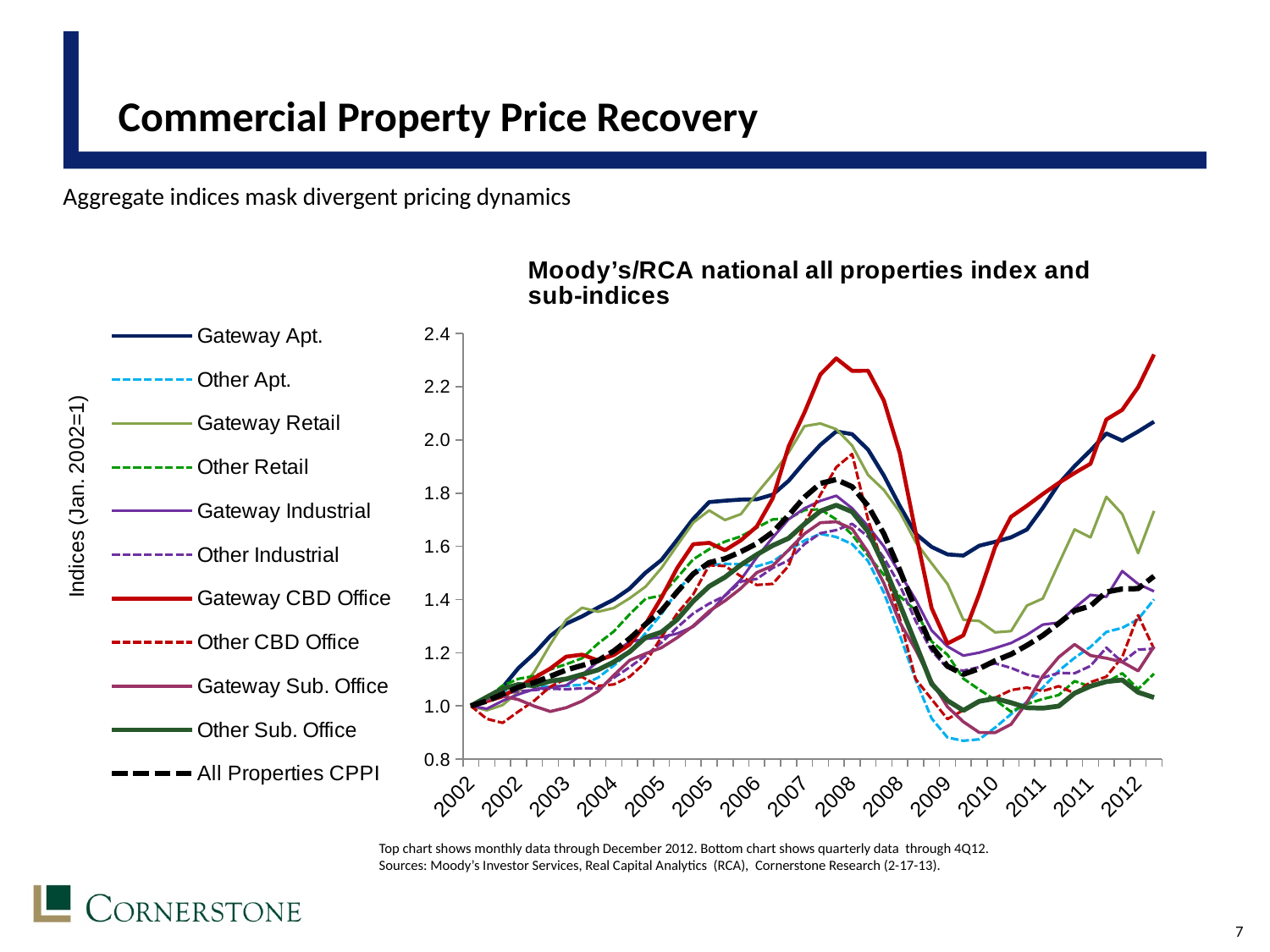

Commercial Property Price Recovery
Aggregate indices mask divergent pricing dynamics

### Chart

| Category | Gateway Apt. | Other Apt. | Gateway Retail | Other Retail | Gateway Industrial | Other Industrial | Gateway CBD Office | Other CBD Office | Gateway Sub. Office | Other Sub. Office | All Properties CPPI |
|---|---|---|---|---|---|---|---|---|---|---|---|
| 2002 | 1.0 | 1.0 | 1.0 | 1.0 | 1.0 | 1.0 | 1.0 | 1.0 | 1.0 | 1.0 | 1.0 |
| 2002 | 1.0198540954843467 | 1.030408006158584 | 0.9832815640416585 | 1.0301282688674556 | 0.9892793329362717 | 1.0288779705204056 | 1.0177869925796588 | 0.9512507386251728 | 1.0231065468549418 | 1.0330587470192927 | 1.018239808631516 |
| 2002 | 1.0702742635515745 | 1.055427251732101 | 1.0032888726475424 | 1.0762652878592018 | 1.019158229104626 | 1.045121828938133 | 1.0359013531209071 | 0.9363797518219417 | 1.0370297225239458 | 1.0648168220247127 | 1.0445529751819007 |
| 2002 | 1.1425801089666645 | 1.0740954580446498 | 1.0537182532431932 | 1.1020184945808897 | 1.043577526305341 | 1.0549483605735492 | 1.0701658664338725 | 0.9791215284616903 | 1.0236002764885948 | 1.0805332755256878 | 1.070766470646866 |
| 2003 | 1.1974328192815593 | 1.0743841416474211 | 1.128996893842499 | 1.1124589837923842 | 1.0633313480246172 | 1.0596610849293084 | 1.1056307289393277 | 1.0199921213314949 | 0.9989137948059635 | 1.076522870149577 | 1.087810226253364 |
| 2003 | 1.2629051620648257 | 1.0724595842956126 | 1.2309519459163165 | 1.1370189917470421 | 1.068790946992258 | 1.0647748922089635 | 1.1404408555216063 | 1.0725822336025217 | 0.9790658635331299 | 1.093323216995447 | 1.1113326024120398 |
| 2003 | 1.3092621664050241 | 1.0754426481909158 | 1.3240453133564773 | 1.1569056378641738 | 1.0775263053404793 | 1.0627694775894907 | 1.1852902662592755 | 1.1018317904274164 | 0.9933840229090547 | 1.1012356384131798 | 1.134954649656135 |
| 2003 | 1.336596176932312 | 1.079099307159352 | 1.3689932395395579 | 1.1791786815153626 | 1.11673615247171 | 1.0661786824425943 | 1.1927106067219562 | 1.1091195587945637 | 1.0181692505184152 | 1.1181443745935407 | 1.1520980763480522 |
| 2004 | 1.369470865269184 | 1.106139337952271 | 1.3539192399049875 | 1.2341652580292328 | 1.1672622592813184 | 1.0663792239045422 | 1.17099519860323 | 1.0754382509355918 | 1.0551002271156316 | 1.1353782787773679 | 1.170437556064986 |
| 2004 | 1.399944593221904 | 1.1518475750577375 | 1.3680796638041295 | 1.2801034105598093 | 1.2012110383164578 | 1.1054848089842575 | 1.191510257529462 | 1.0807563521764818 | 1.1152364964945196 | 1.1654021244309567 | 1.2066181600717643 |
| 2004 | 1.441130298273154 | 1.203906851424171 | 1.404896765941896 | 1.3446355772099035 | 1.241016478062338 | 1.1454928306427359 | 1.2313400261894363 | 1.1100059090013799 | 1.171620420657648 | 1.203555170171256 | 1.2531645569620247 |
| 2004 | 1.5007849293563587 | 1.2739607390300223 | 1.4484743285218347 | 1.4029034503331008 | 1.2521342068691674 | 1.189611952271132 | 1.3072893932780438 | 1.1639747882607838 | 1.1966031401204702 | 1.2572078907435507 | 1.3072859563440646 |
| 2005 | 1.5487117924092708 | 1.3455542725173204 | 1.5185455874291978 | 1.4150343044645513 | 1.2583879293230114 | 1.238243256793342 | 1.4072457442164994 | 1.2594051605278707 | 1.2190184654882987 | 1.277368306958595 | 1.358317552078142 |
| 2005 | 1.6249884569212307 | 1.4320631254811393 | 1.6044217065594732 | 1.4831460674157304 | 1.272185824895773 | 1.2956983856412312 | 1.519423832387603 | 1.3483356312783141 | 1.257035647279549 | 1.325384782137437 | 1.4295823781520978 |
| 2005 | 1.7034813925570216 | 1.5013471901462665 | 1.6892928923807784 | 1.551158397136323 | 1.2977963073257885 | 1.3477388950165439 | 1.6078131820165866 | 1.4193421311798307 | 1.3009775846746323 | 1.3937784522003034 | 1.4965613475530744 |
| 2005 | 1.7664604303259759 | 1.5286759045419565 | 1.7350630367257445 | 1.5889430247588756 | 1.3489180067500501 | 1.3845382532838666 | 1.6130510694020084 | 1.5285601733307077 | 1.3560778117902648 | 1.4493821807934097 | 1.538722216684939 |
| 2006 | 1.771724074245082 | 1.5342571208622031 | 1.6989767951763202 | 1.617778661628717 | 1.4162199722056779 | 1.4139175774591388 | 1.5853339153208206 | 1.5257041559976352 | 1.3953786906290109 | 1.4840667678300452 | 1.553473537326822 |
| 2006 | 1.7757872379721118 | 1.5321401077752121 | 1.72145075826786 | 1.6373670080540916 | 1.4751836410561838 | 1.4673618770680832 | 1.6226538629419474 | 1.4872956470356498 | 1.4420855139725492 | 1.530349013657056 | 1.5799860460480415 |
| 2006 | 1.776895373534028 | 1.5246343341031559 | 1.7992874109263661 | 1.6702794073779457 | 1.558368076235855 | 1.4775894916273933 | 1.6745962461807071 | 1.4547961394524318 | 1.5013330700108618 | 1.5688272274008237 | 1.6103857271005688 |
| 2006 | 1.7944408532643819 | 1.5423402617398 | 1.8709117485839577 | 1.7013025753206719 | 1.6328171530673021 | 1.5189010327885288 | 1.7803360977738978 | 1.4588339570612558 | 1.5267107731806064 | 1.6029698677650117 | 1.6533439649157793 |
| 2007 | 1.846246190784006 | 1.5845842956120084 | 1.9524940617577207 | 1.704683305160584 | 1.7016081000595586 | 1.5470771081921186 | 1.9753382802269752 | 1.5262950561355129 | 1.586057075145651 | 1.6301755907218736 | 1.7164357619854482 |
| 2007 | 1.91679748822606 | 1.621632024634334 | 2.05170838662525 | 1.7364025057174108 | 1.7430017867778438 | 1.6083425248170073 | 2.1032300305543443 | 1.6874138270632268 | 1.647575787498766 | 1.6842618686321265 | 1.7851091398385335 |
| 2007 | 1.9815310739680487 | 1.6470361816782146 | 2.0619404348620503 | 1.73938550263498 | 1.7709946396664678 | 1.64935325378522 | 2.2460715844609354 | 1.7940713019499699 | 1.689049076725586 | 1.7322783438109688 | 1.8364397488288648 |
| 2007 | 2.0321359312955947 | 1.6351039260969982 | 2.0404714050794808 | 1.7010042756289145 | 1.7902521342068707 | 1.6609846585781605 | 2.3065255347010027 | 1.89738034272208 | 1.6925051841611545 | 1.7548233253847818 | 1.851290740556164 |
| 2008 | 2.021793332717704 | 1.608352578906853 | 1.9787136853645169 | 1.6437307348115748 | 1.7431010522136186 | 1.684548280356964 | 2.2596027935399388 | 1.9473114043726607 | 1.6659425298706443 | 1.7301105571211792 | 1.8241802053224359 |
| 2008 | 1.9637085603472164 | 1.5448421862971515 | 1.8684450940983015 | 1.5655762155712438 | 1.6757990867579902 | 1.6364183294896224 | 2.2602575294631166 | 1.7010045302343895 | 1.5781574010072097 | 1.655538694992412 | 1.752217681650554 |
| 2008 | 1.866100286268354 | 1.4254234026173966 | 1.8118033985017359 | 1.4926916575519527 | 1.5994639666468145 | 1.5568033690965613 | 2.1478611959842864 | 1.5234390388024415 | 1.46124222375827 | 1.528289616301756 | 1.6470646865344354 |
| 2008 | 1.751777634130575 | 1.2661662817551957 | 1.7290334368719167 | 1.4119518743163966 | 1.498213222156046 | 1.4539255991176168 | 1.9503491924923613 | 1.32873744337207 | 1.3136170632961397 | 1.38185562540646 | 1.510315957340776 |
| 2009 | 1.6474282020500501 | 1.09738260200154 | 1.6153846153846148 | 1.3592522621059957 | 1.3994441135596578 | 1.3189611952271119 | 1.6518987341772151 | 1.1009454402206027 | 1.2108225535696646 | 1.2336874051593318 | 1.3617063689823579 |
| 2009 | 1.597654446393942 | 0.9532332563510396 | 1.536360314270053 | 1.2423187829372577 | 1.2839984117530276 | 1.2073598716534644 | 1.3678524661719782 | 1.0254087059286978 | 1.09262367927323 | 1.0831346195534353 | 1.2240606000199334 |
| 2009 | 1.5695816788253758 | 0.8812548113933799 | 1.4583409464644619 | 1.1926021676444267 | 1.2234464959301166 | 1.1415822721347637 | 1.2346137058053253 | 0.9505613551309825 | 0.9966426384911626 | 1.0199436375460647 | 1.1496062992125977 |
| 2009 | 1.5652414812078677 | 0.8690338722093925 | 1.323862598209391 | 1.102813960425575 | 1.1891999205876513 | 1.1326581770781114 | 1.2652771715408127 | 0.9842426629899543 | 0.940456206181495 | 0.9829828744851505 | 1.1188079338184005 |
| 2010 | 1.6021793332717709 | 0.8745188606620475 | 1.3192033619587071 | 1.061350303271354 | 1.2003176493944803 | 1.1457936428356552 | 1.420776953295504 | 1.0193027378373054 | 0.9000691221487116 | 1.0174506828528074 | 1.1401375460978778 |
| 2010 | 1.6168621294671721 | 0.918591224018476 | 1.2764480175406538 | 1.0225713433429446 | 1.21729203891205 | 1.1598315451719639 | 1.5971191619380192 | 1.0302343903880238 | 0.8995753925150587 | 1.0277476696293084 | 1.1701385428087323 |
| 2010 | 1.633668852156247 | 0.9691108545034645 | 1.2811986113648814 | 0.9782241225017404 | 1.2364502680166767 | 1.142885791637421 | 1.7112614578786547 | 1.059582430569234 | 0.9308778512886347 | 1.0121396054628218 | 1.1942589454799168 |
| 2010 | 1.663311478437529 | 1.0150115473441101 | 1.3772154211584149 | 1.007258625832754 | 1.2672225531070078 | 1.1183194625488821 | 1.7524006983849836 | 1.0689383494189482 | 1.0134294460353503 | 0.9931714719271623 | 1.2276487590949854 |
| 2011 | 1.7446670976082739 | 1.0687066974595834 | 1.4037091174858392 | 1.0260515064134441 | 1.3056382767520343 | 1.1057856211771784 | 1.7967044958533385 | 1.0560370297419746 | 1.112175372765874 | 0.99154563190982 | 1.2649257450413636 |
| 2011 | 1.8347954566441953 | 1.131639722863742 | 1.5344418052256534 | 1.0409664910012926 | 1.313380980742506 | 1.1241351649453537 | 1.8381711043212583 | 1.0741579673035269 | 1.1830749481583884 | 0.9992412746585743 | 1.3103757599920263 |
| 2011 | 1.9016529688798605 | 1.1807159353348737 | 1.6637127717887825 | 1.0930695038281795 | 1.3682747667262267 | 1.1226311039807486 | 1.875818419903972 | 1.0475674610990742 | 1.2312629604028833 | 1.0476913071753726 | 1.358018538821889 |
| 2011 | 1.9605688429217847 | 1.2219014626635867 | 1.6336561300931847 | 1.0726856915581187 | 1.4174111574349795 | 1.15030582572947 | 1.9105194238323884 | 1.0892259208193813 | 1.1895921793226036 | 1.074138304790809 | 1.375859663111732 |
| 2012 | 2.024656016252655 | 1.2780985373364124 | 1.7864059930568243 | 1.087898975837725 | 1.4100655151876118 | 1.2187907349844578 | 2.076822348319511 | 1.1098089422887538 | 1.179322602942628 | 1.0914805983091258 | 1.428485996212498 |
| 2012 | 1.9972296610952078 | 1.2933987682832948 | 1.72145075826786 | 1.122800039773293 | 1.5067500496327186 | 1.1646445402586985 | 2.1132693147097337 | 1.183966909592279 | 1.165103189493434 | 1.097658790375027 | 1.4397488288647462 |
| 2012 | 2.031674208144797 | 1.3257313317936876 | 1.574182349716793 | 1.063239534652481 | 1.4583085169743895 | 1.2115712423543552 | 2.1983849847228285 | 1.340850896198543 | 1.1316283203317863 | 1.0512681552135268 | 1.4411442240605998 |
| 2012 | 2.06879674946902 | 1.4005966127790594 | 1.733235885254887 | 1.121109674853336 | 1.4307127258288663 | 1.2152812594003803 | 2.3214753382802256 | 1.2142997833366158 | 1.2233632862644404 | 1.0315412963364394 | 1.487790292036279 |
Top chart shows monthly data through December 2012. Bottom chart shows quarterly data  through 4Q12.
Sources: Moody’s Investor Services, Real Capital Analytics  (RCA),  Cornerstone Research (2-17-13).
7